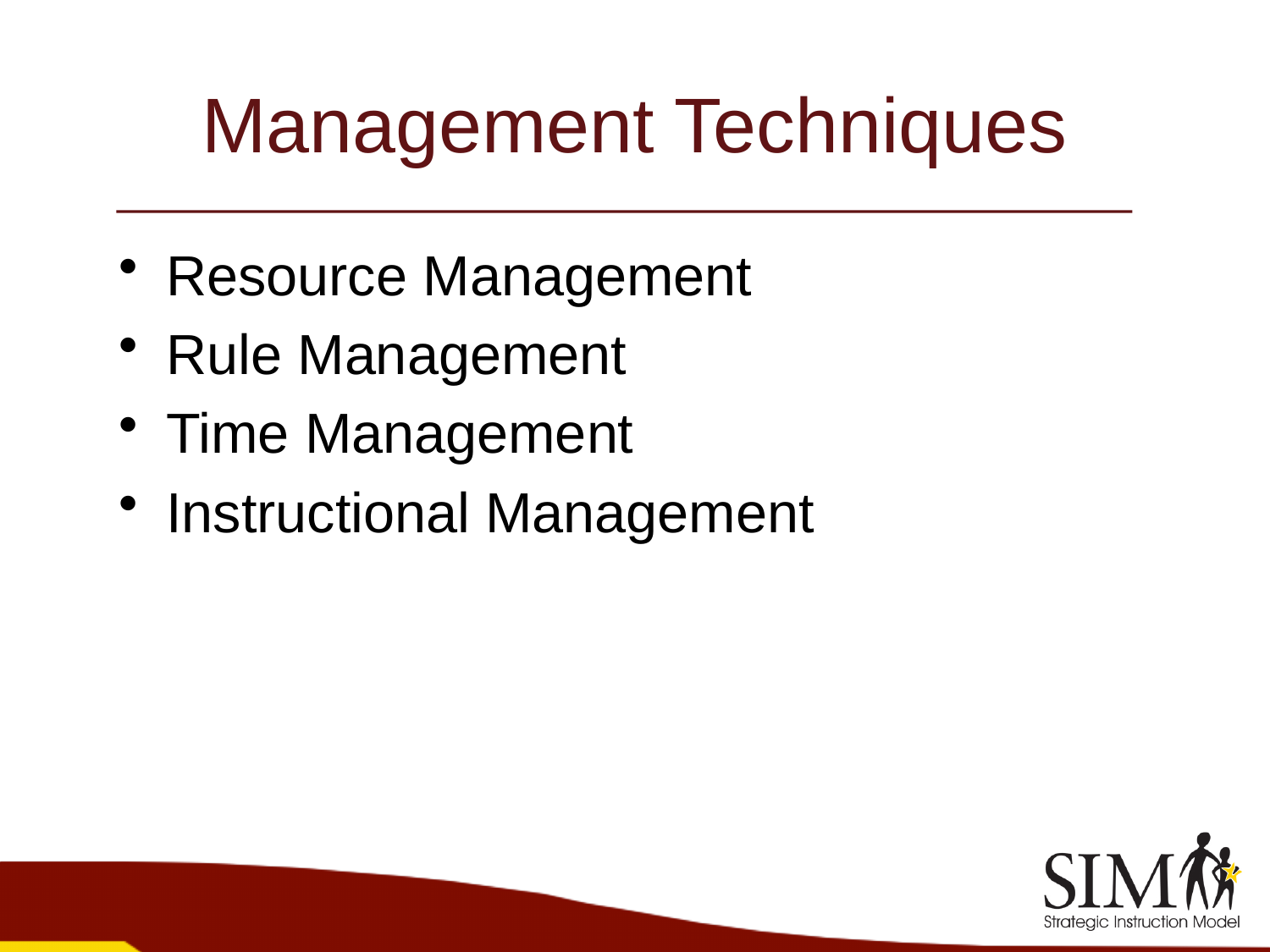

# Management Techniques
Resource Management
Rule Management
Time Management
Instructional Management